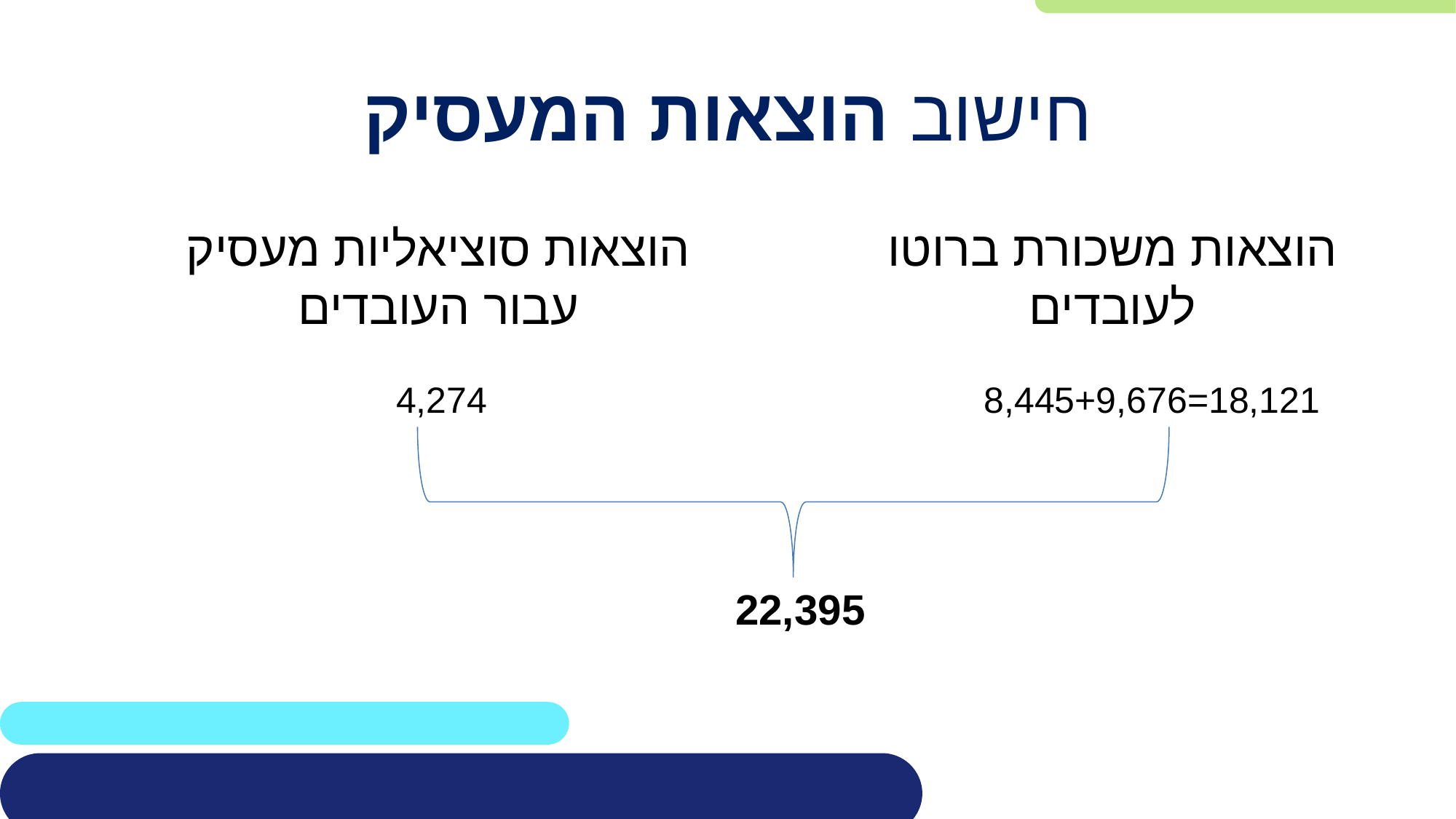

# חישוב הוצאות המעסיק

הוצאות סוציאליות מעסיק  עבור העובדים
הוצאות משכורת ברוטו לעובדים
4,274
18,121=8,445+9,676
22,395